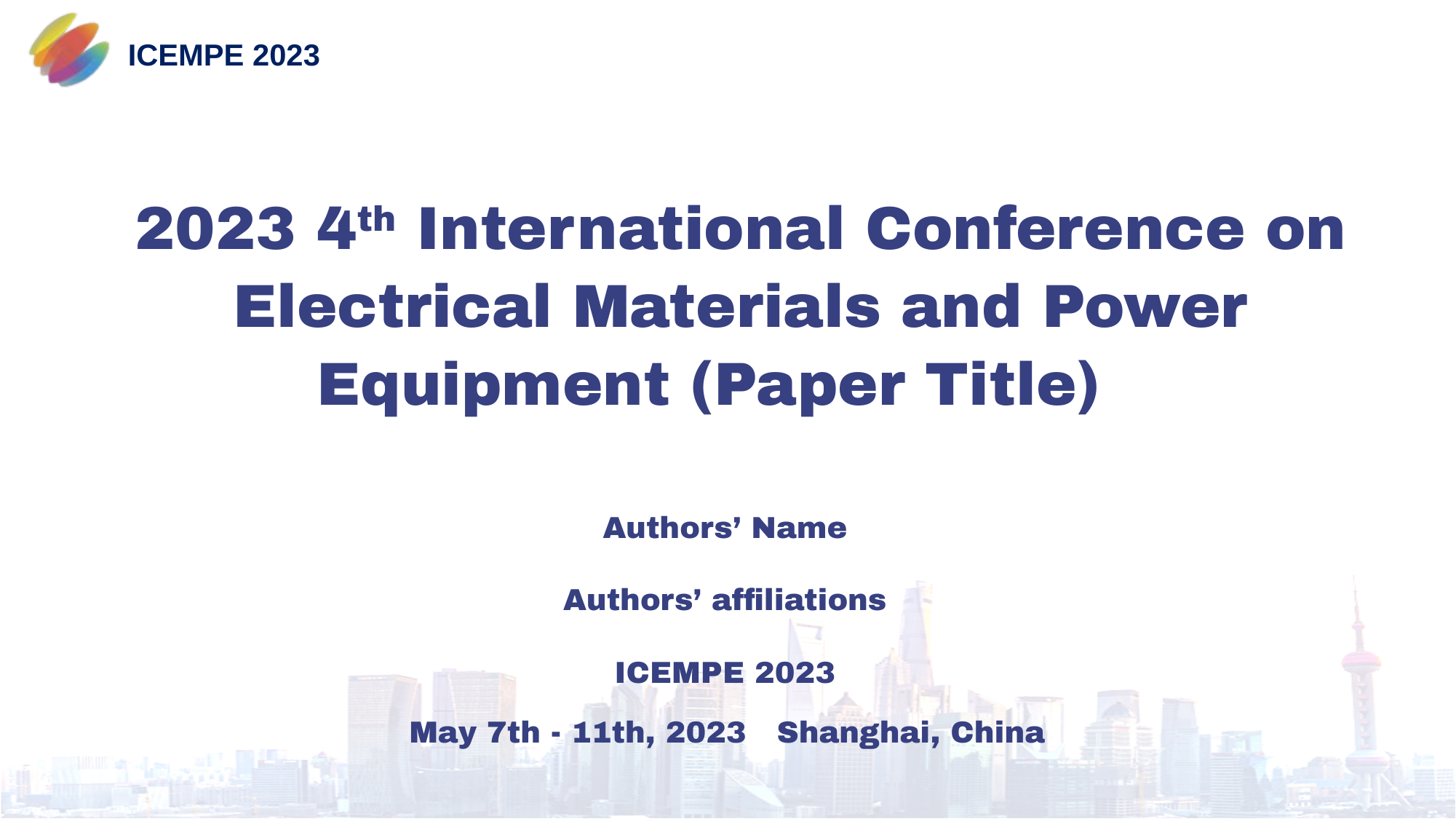

2023 4th International Conference on
Electrical Materials and Power Equipment (Paper Title)
Authors’ Name
Authors’ affiliations
ICEMPE 2023
May 7th - 11th, 2023   Shanghai, China